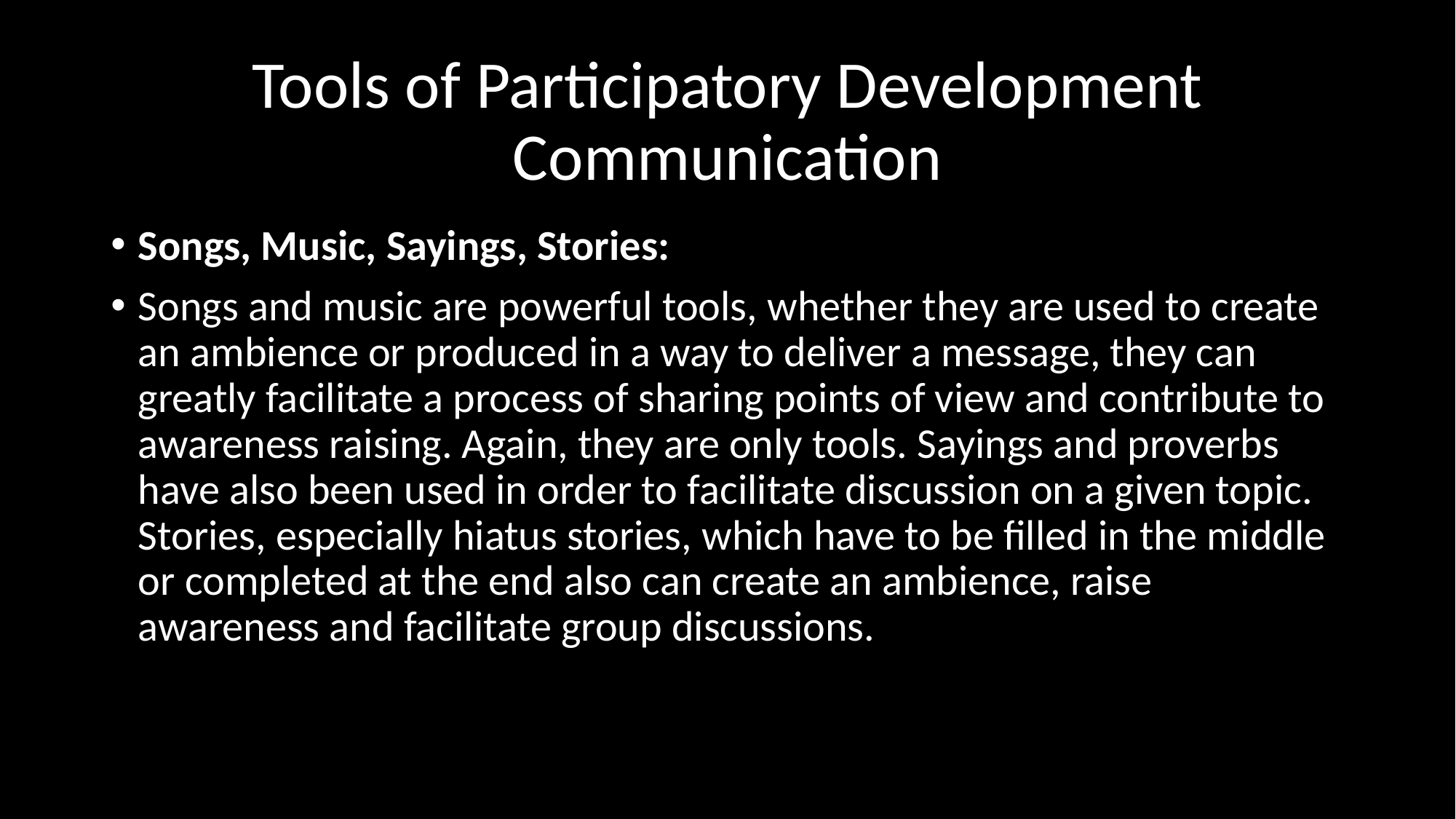

# Tools of Participatory Development Communication
Songs, Music, Sayings, Stories:
Songs and music are powerful tools, whether they are used to create an ambience or produced in a way to deliver a message, they can greatly facilitate a process of sharing points of view and contribute to awareness raising. Again, they are only tools. Sayings and proverbs have also been used in order to facilitate discussion on a given topic. Stories, especially hiatus stories, which have to be filled in the middle or completed at the end also can create an ambience, raise awareness and facilitate group discussions.